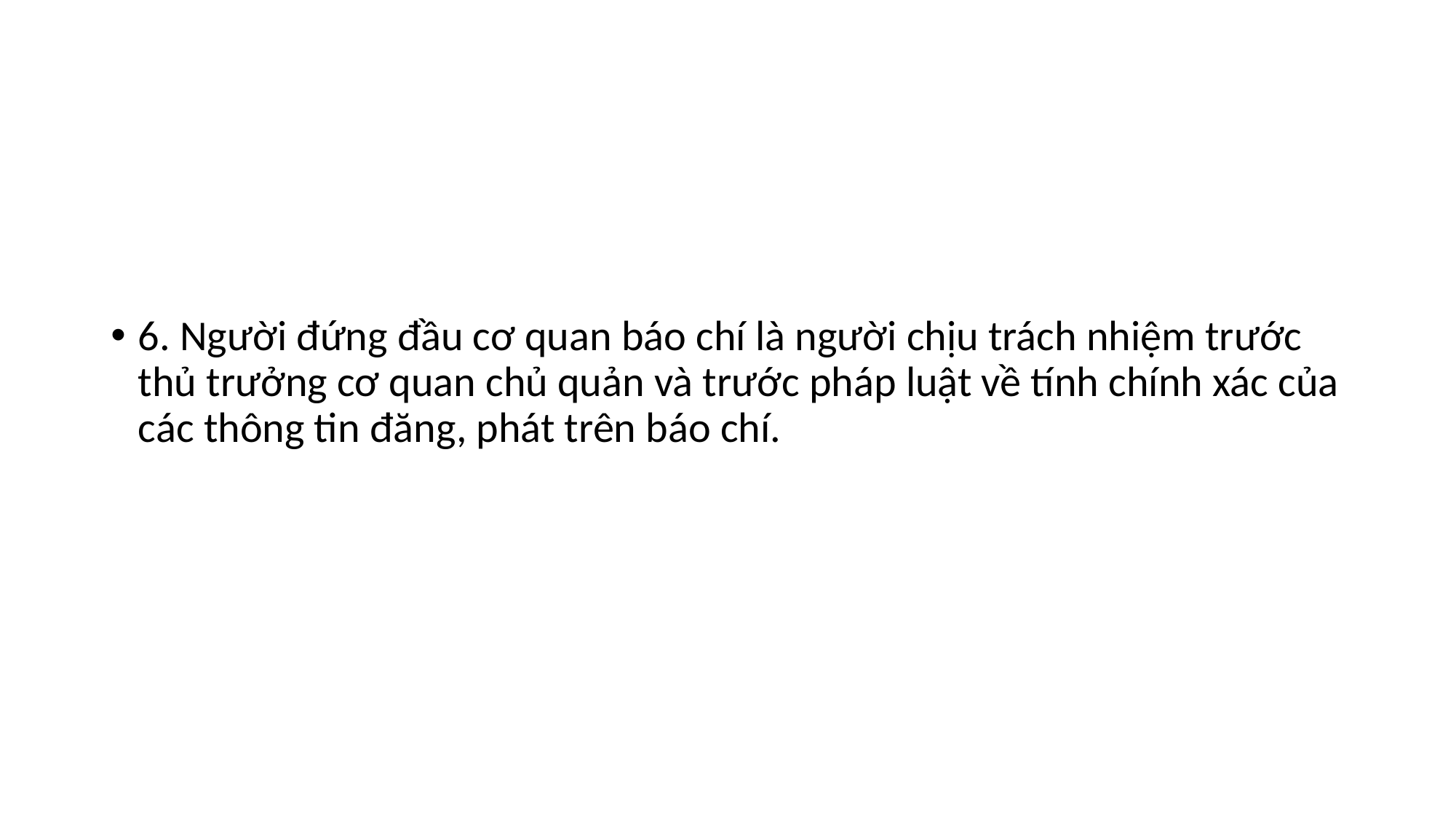

6. Người đứng đầu cơ quan báo chí là người chịu trách nhiệm trước thủ trưởng cơ quan chủ quản và trước pháp luật về tính chính xác của các thông tin đăng, phát trên báo chí.